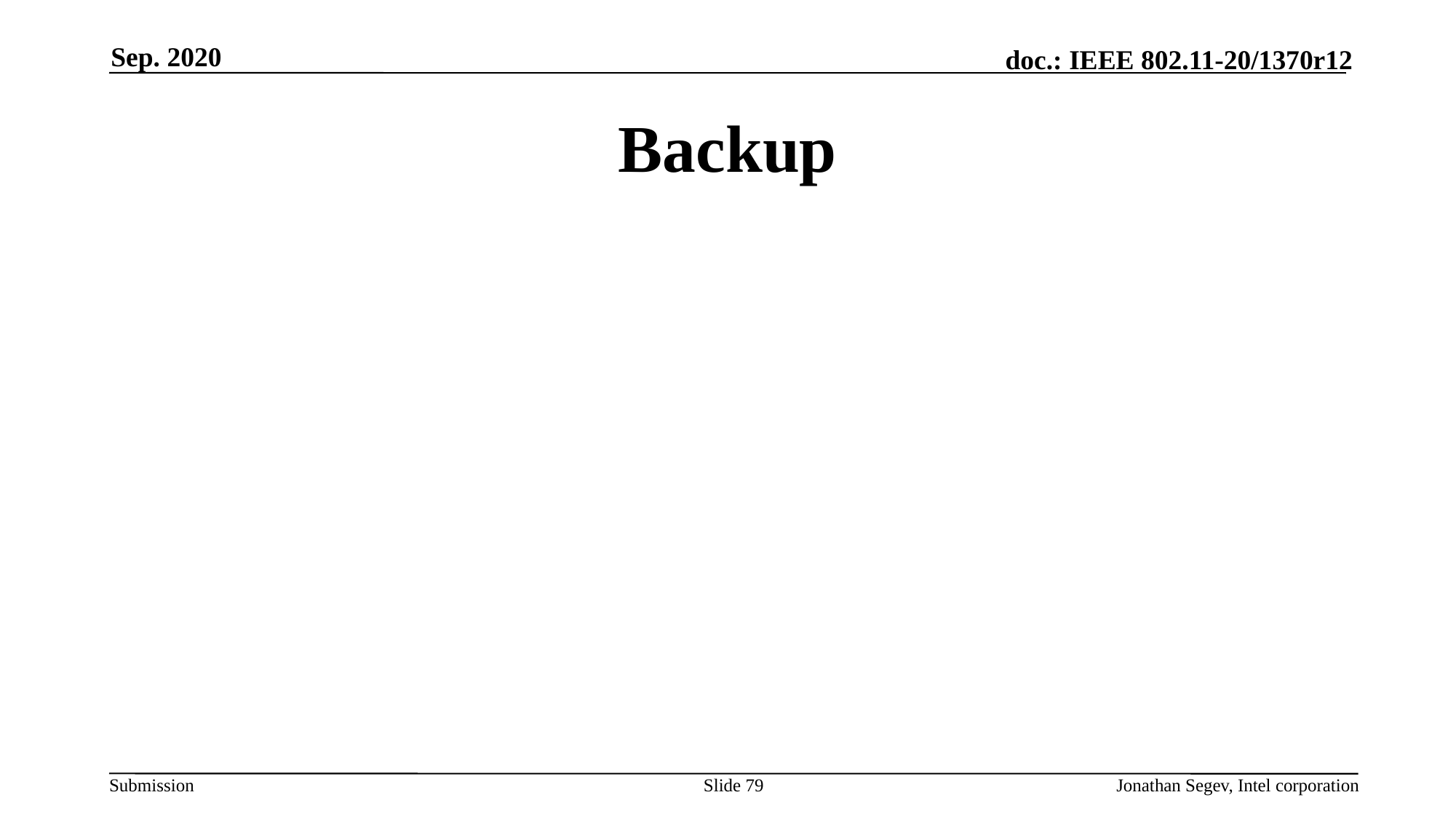

Sep. 2020
# Backup

Slide 79
Jonathan Segev, Intel corporation